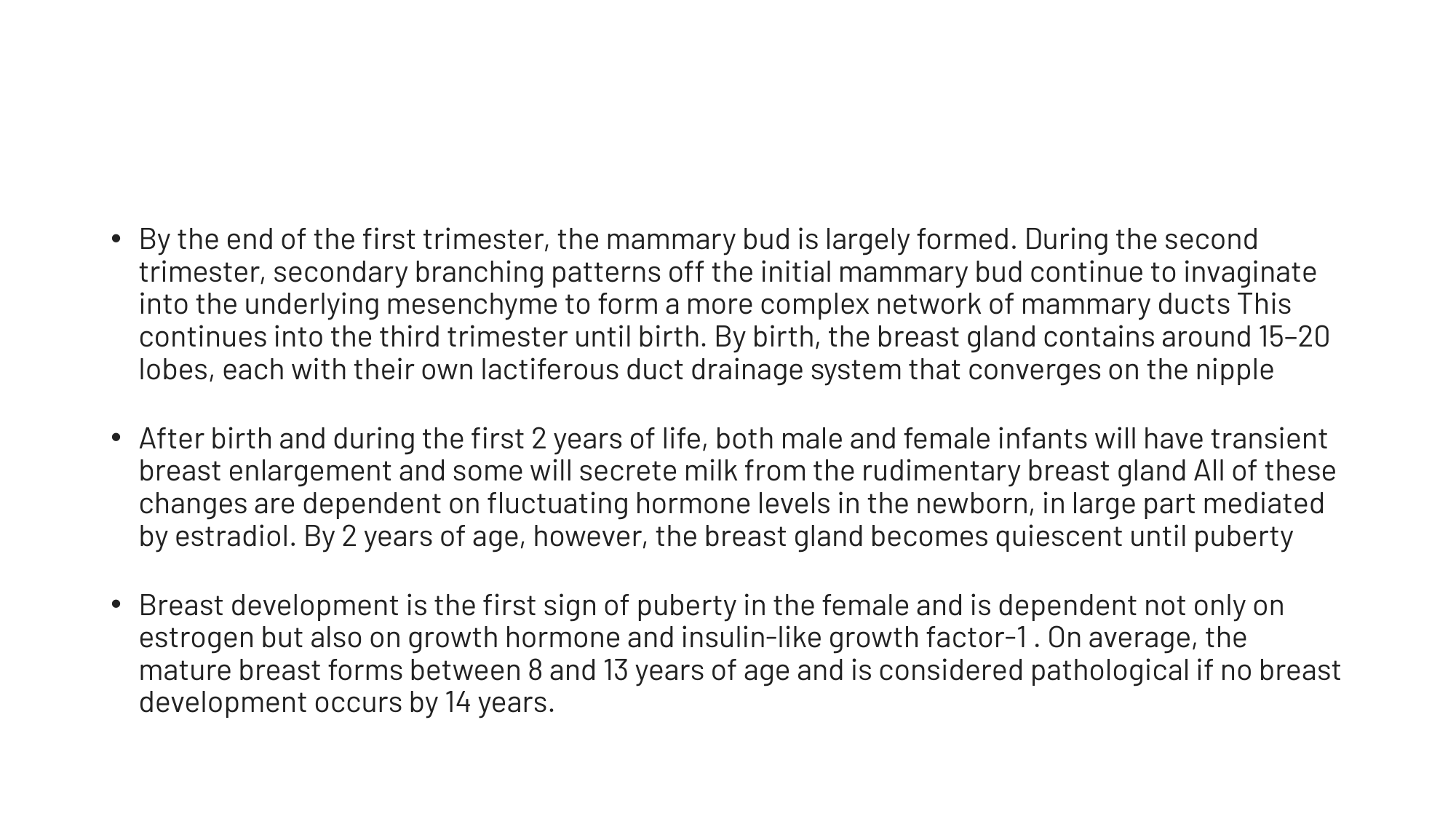

#
By the end of the first trimester, the mammary bud is largely formed. During the second trimester, secondary branching patterns off the initial mammary bud continue to invaginate into the underlying mesenchyme to form a more complex network of mammary ducts This continues into the third trimester until birth. By birth, the breast gland contains around 15–20 lobes, each with their own lactiferous duct drainage system that converges on the nipple
After birth and during the first 2 years of life, both male and female infants will have transient breast enlargement and some will secrete milk from the rudimentary breast gland All of these changes are dependent on fluctuating hormone levels in the newborn, in large part mediated by estradiol. By 2 years of age, however, the breast gland becomes quiescent until puberty
Breast development is the first sign of puberty in the female and is dependent not only on estrogen but also on growth hormone and insulin-like growth factor-1 . On average, the mature breast forms between 8 and 13 years of age and is considered pathological if no breast development occurs by 14 years.